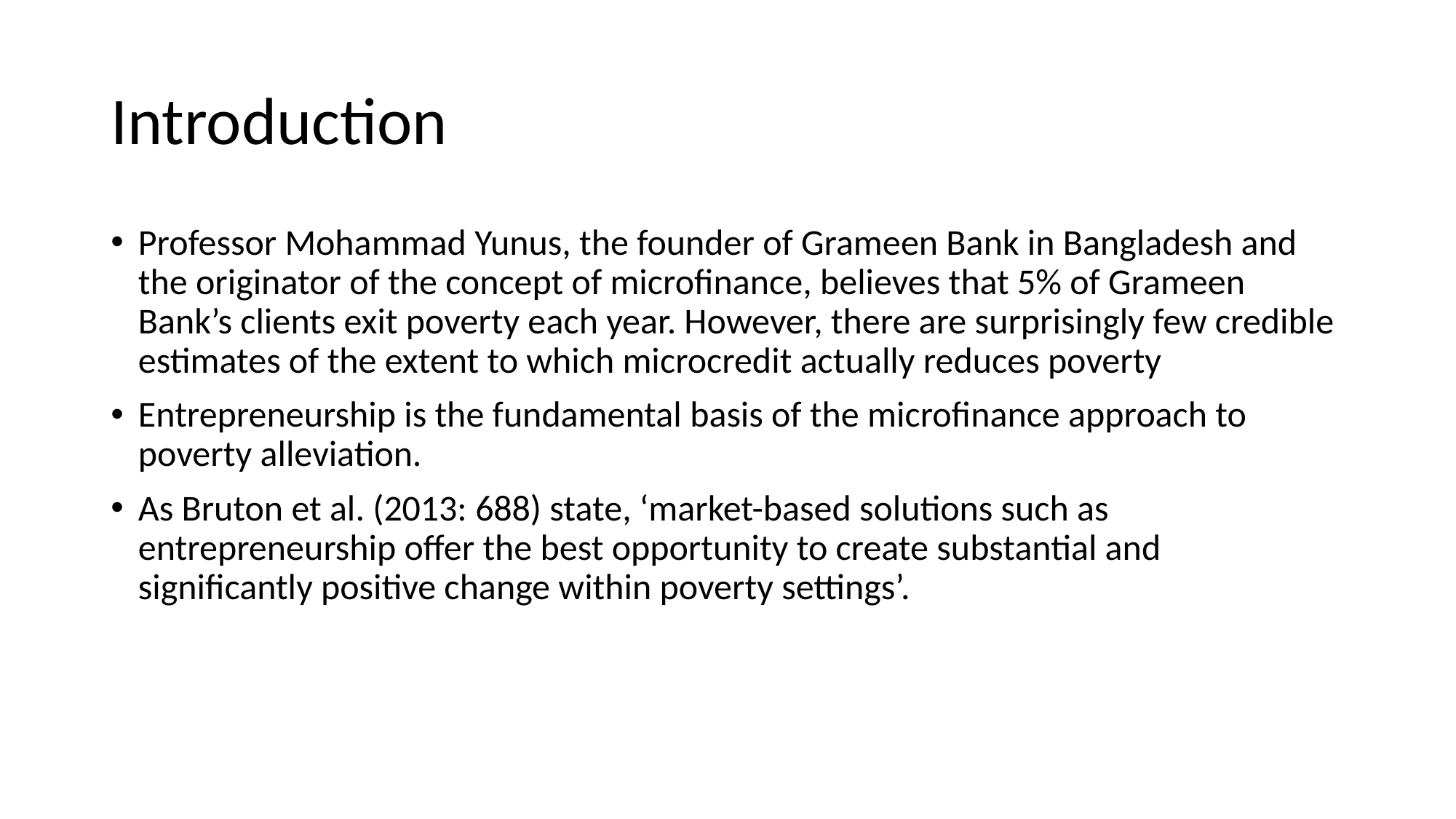

# Introduction
Professor Mohammad Yunus, the founder of Grameen Bank in Bangladesh and the originator of the concept of microfinance, believes that 5% of Grameen Bank’s clients exit poverty each year. However, there are surprisingly few credible estimates of the extent to which microcredit actually reduces poverty
Entrepreneurship is the fundamental basis of the microfinance approach to poverty alleviation.
As Bruton et al. (2013: 688) state, ‘market-based solutions such as entrepreneurship offer the best opportunity to create substantial and significantly positive change within poverty settings’.